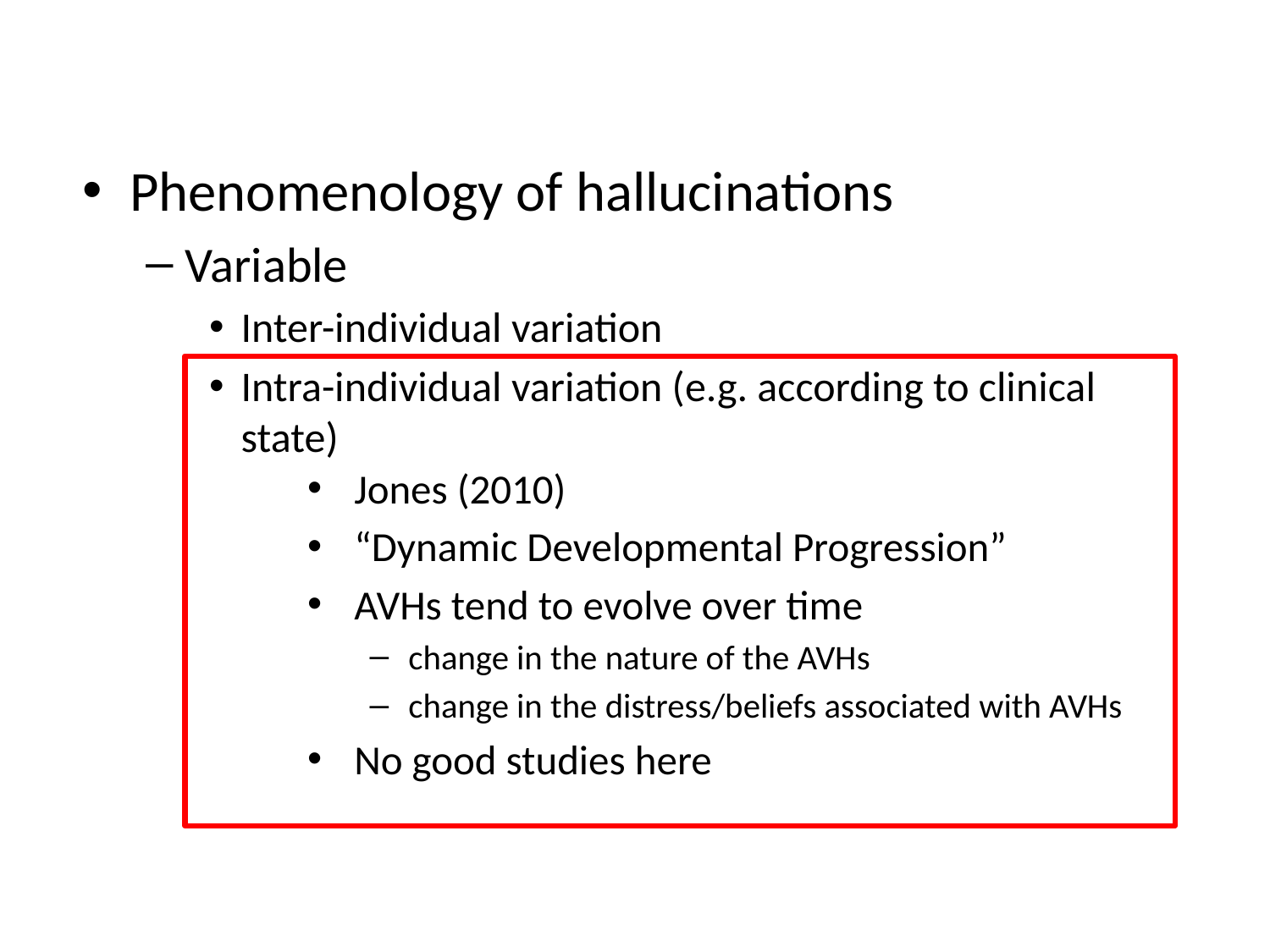

Phenomenology of hallucinations
Variable
Inter-individual variation
Intra-individual variation (e.g. according to clinical state)

Jones (2010)
“Dynamic Developmental Progression”
AVHs tend to evolve over time
change in the nature of the AVHs
change in the distress/beliefs associated with AVHs
No good studies here